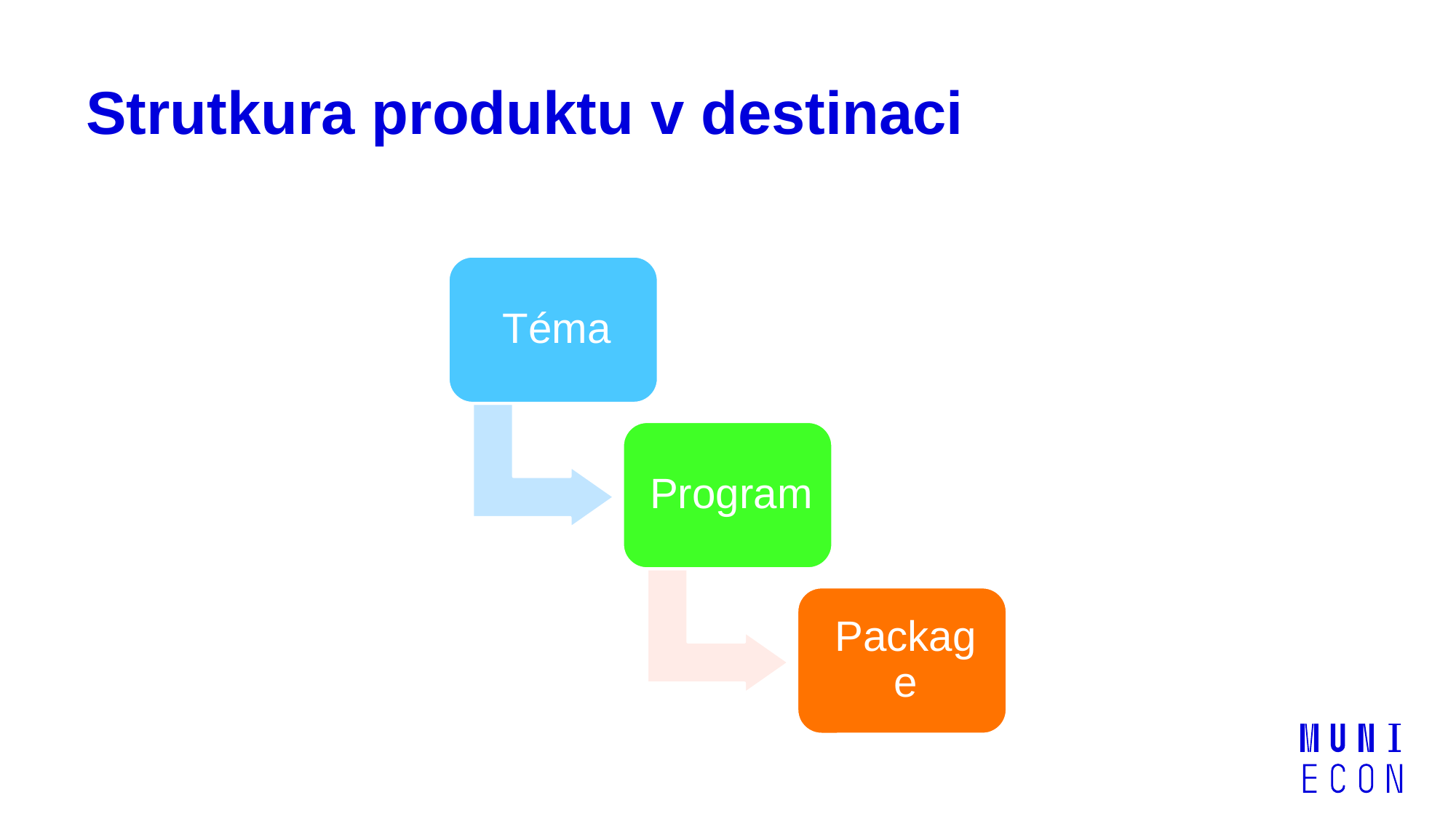

# Strutkura produktu v destinaci
Téma

Program
Package